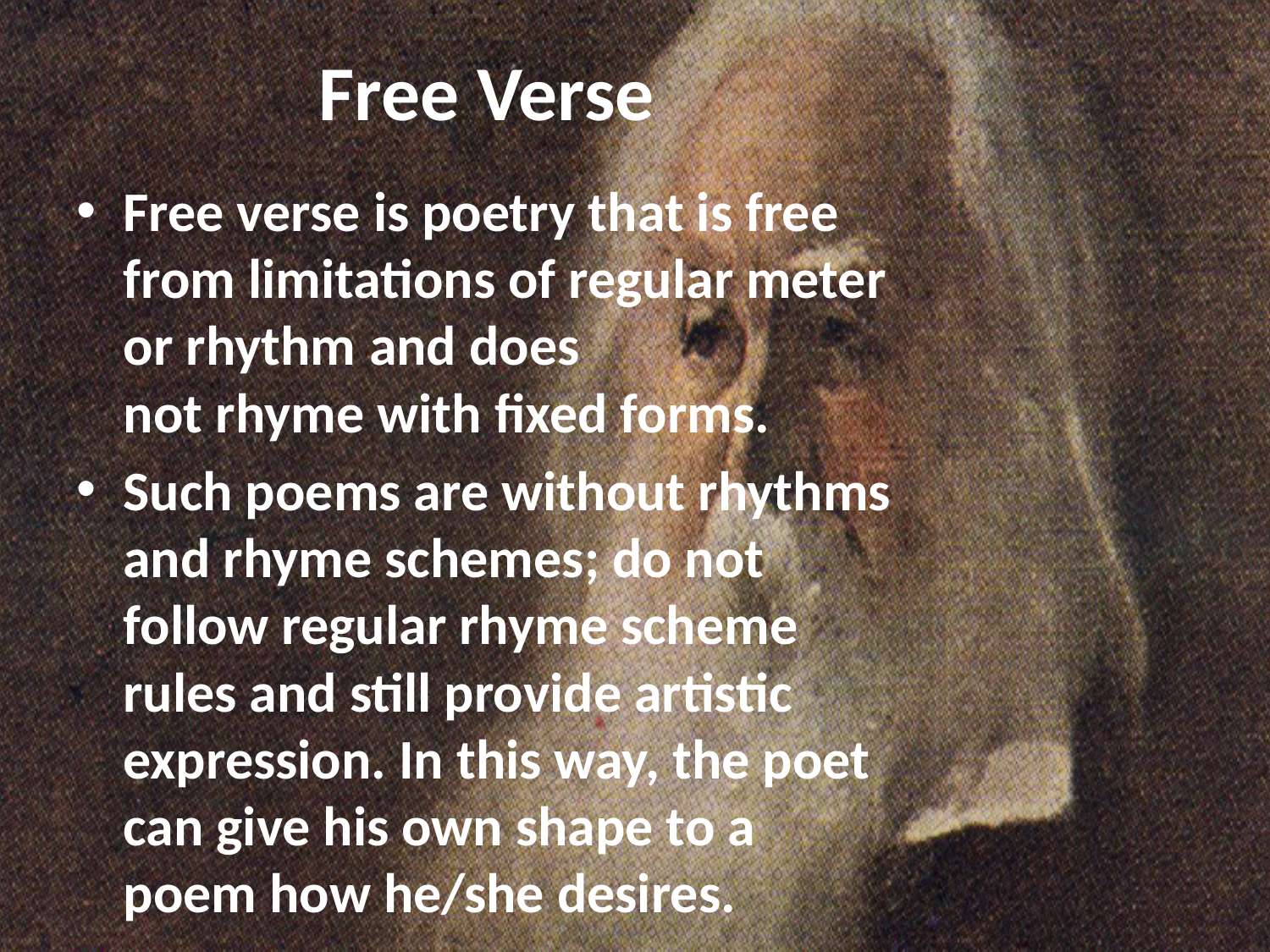

# Free Verse
Free verse is poetry that is free from limitations of regular meter or rhythm and does not rhyme with fixed forms.
Such poems are without rhythms and rhyme schemes; do not follow regular rhyme scheme rules and still provide artistic expression. In this way, the poet can give his own shape to a poem how he/she desires.